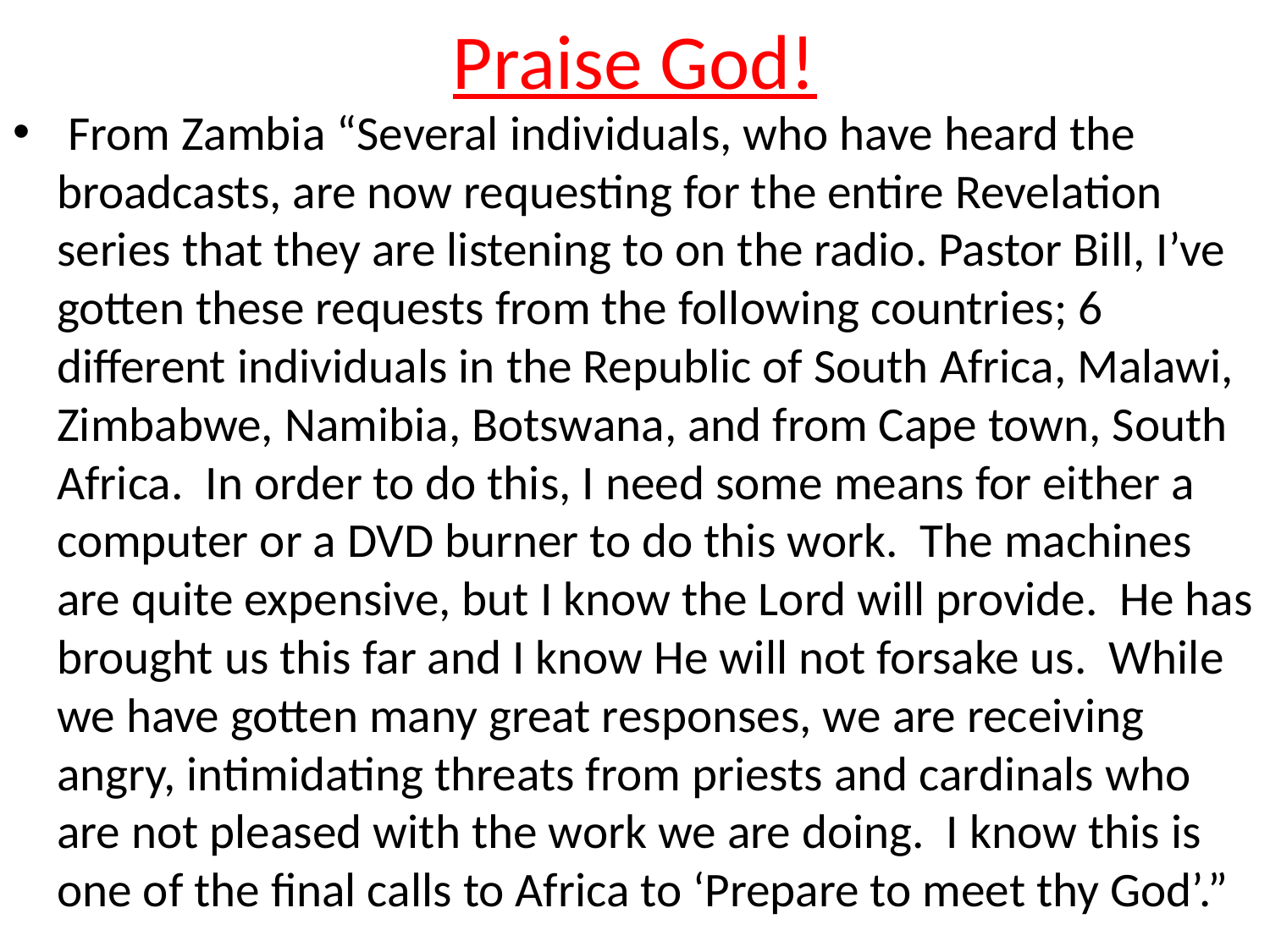

# Praise God!
 From Zambia “Several individuals, who have heard the broadcasts, are now requesting for the entire Revelation series that they are listening to on the radio. Pastor Bill, I’ve gotten these requests from the following countries; 6 different individuals in the Republic of South Africa, Malawi, Zimbabwe, Namibia, Botswana, and from Cape town, South Africa.  In order to do this, I need some means for either a computer or a DVD burner to do this work.  The machines are quite expensive, but I know the Lord will provide.  He has brought us this far and I know He will not forsake us.  While we have gotten many great responses, we are receiving angry, intimidating threats from priests and cardinals who are not pleased with the work we are doing.  I know this is one of the final calls to Africa to ‘Prepare to meet thy God’.”